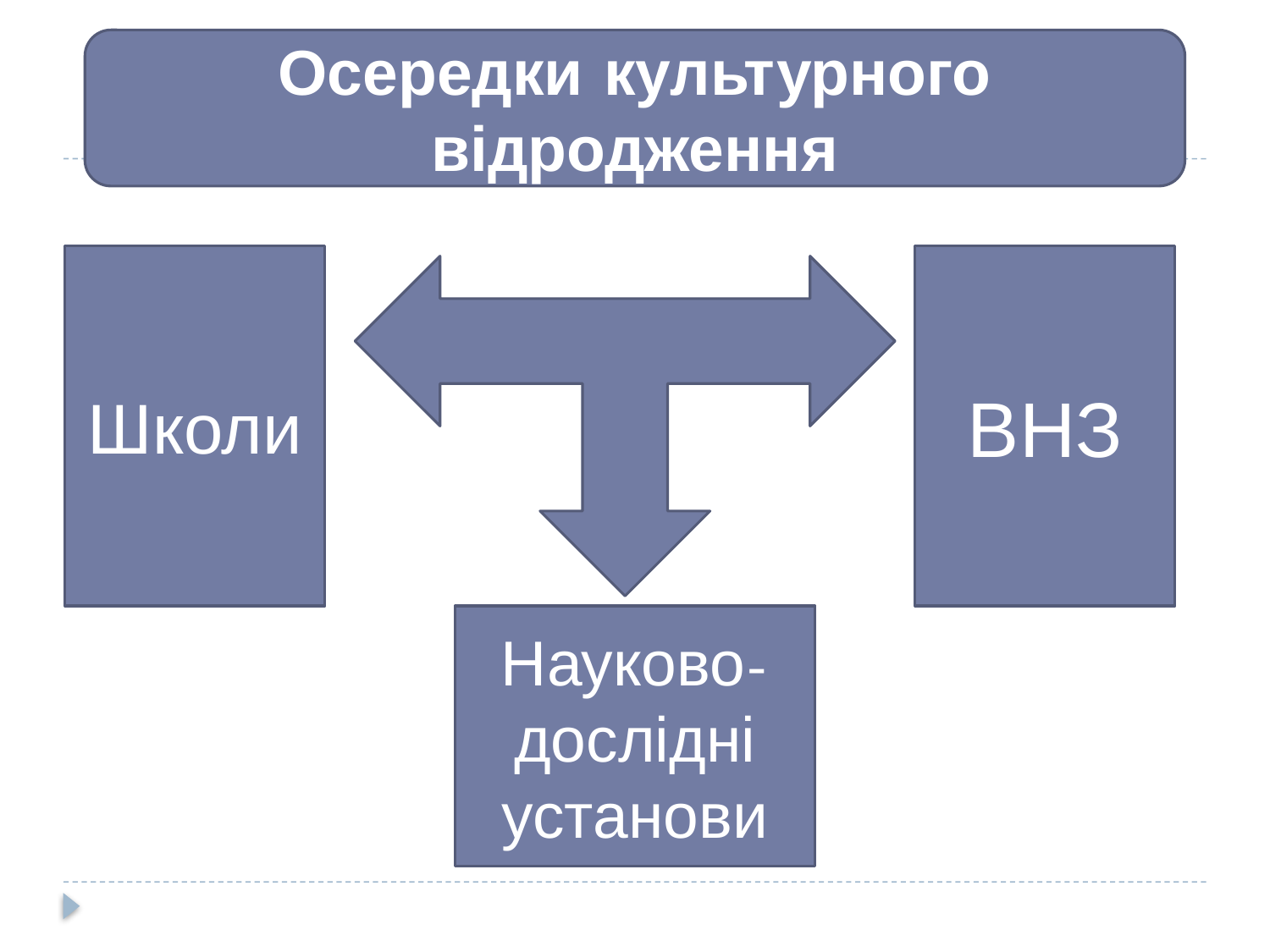

Осередки культурного відродження
Школи
ВНЗ

Науково-дослідні установи